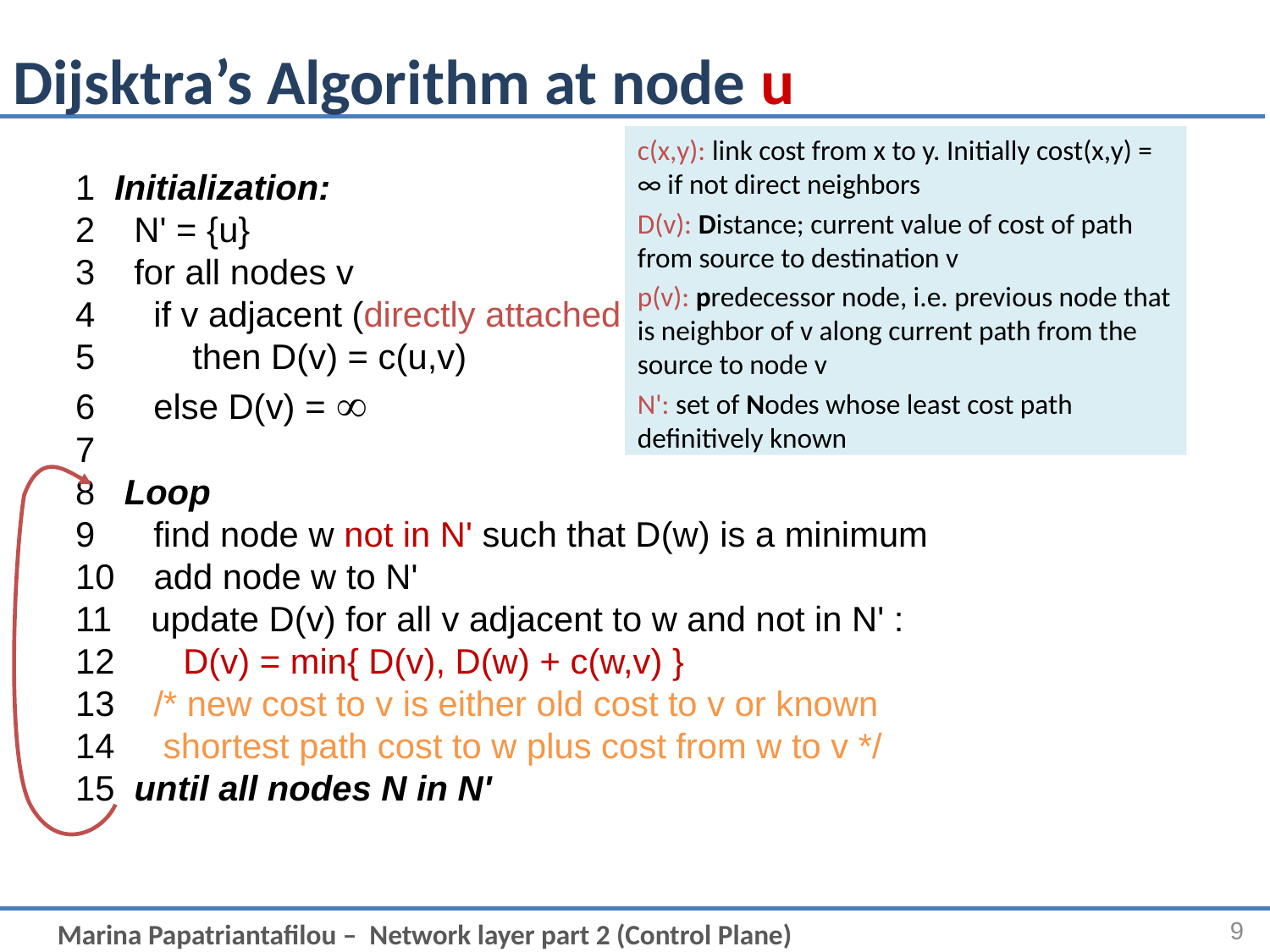

# Dijsktra’s Algorithm at node u
c(x,y): link cost from x to y. Initially cost(x,y) = ∞ if not direct neighbors
D(v): Distance; current value of cost of path from source to destination v
p(v): predecessor node, i.e. previous node that is neighbor of v along current path from the source to node v
N': set of Nodes whose least cost path definitively known
1  Initialization:
2    N' = {u}
3    for all nodes v
4      if v adjacent (directly attached neighbor) to u
5          then D(v) = c(u,v)
6      else D(v) = ∞
7
8   Loop
9      find node w not in N' such that D(w) is a minimum
10    add node w to N'
11    update D(v) for all v adjacent to w and not in N' :
12       D(v) = min{ D(v), D(w) + c(w,v) }
13    /* new cost to v is either old cost to v or known
14     shortest path cost to w plus cost from w to v */
15  until all nodes N in N'

9